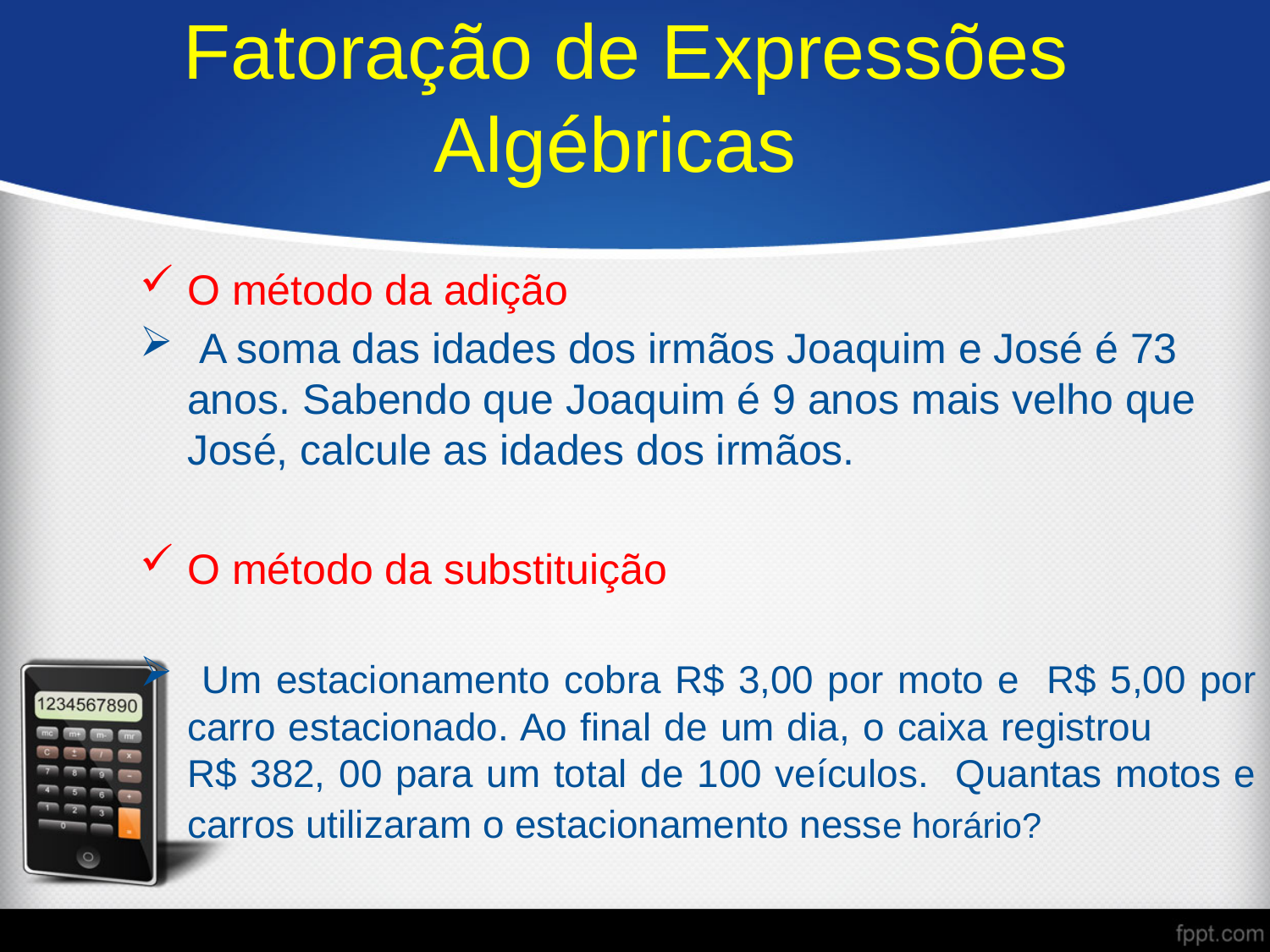

# Fatoração de Expressões Algébricas
O método da adição
 A soma das idades dos irmãos Joaquim e José é 73 anos. Sabendo que Joaquim é 9 anos mais velho que José, calcule as idades dos irmãos.

O método da substituição
 Um estacionamento cobra R$ 3,00 por moto e  R$ 5,00 por carro estacionado. Ao final de um dia, o caixa registrou         R$ 382, 00 para um total de 100 veículos.  Quantas motos e carros utilizaram o estacionamento nesse horário?